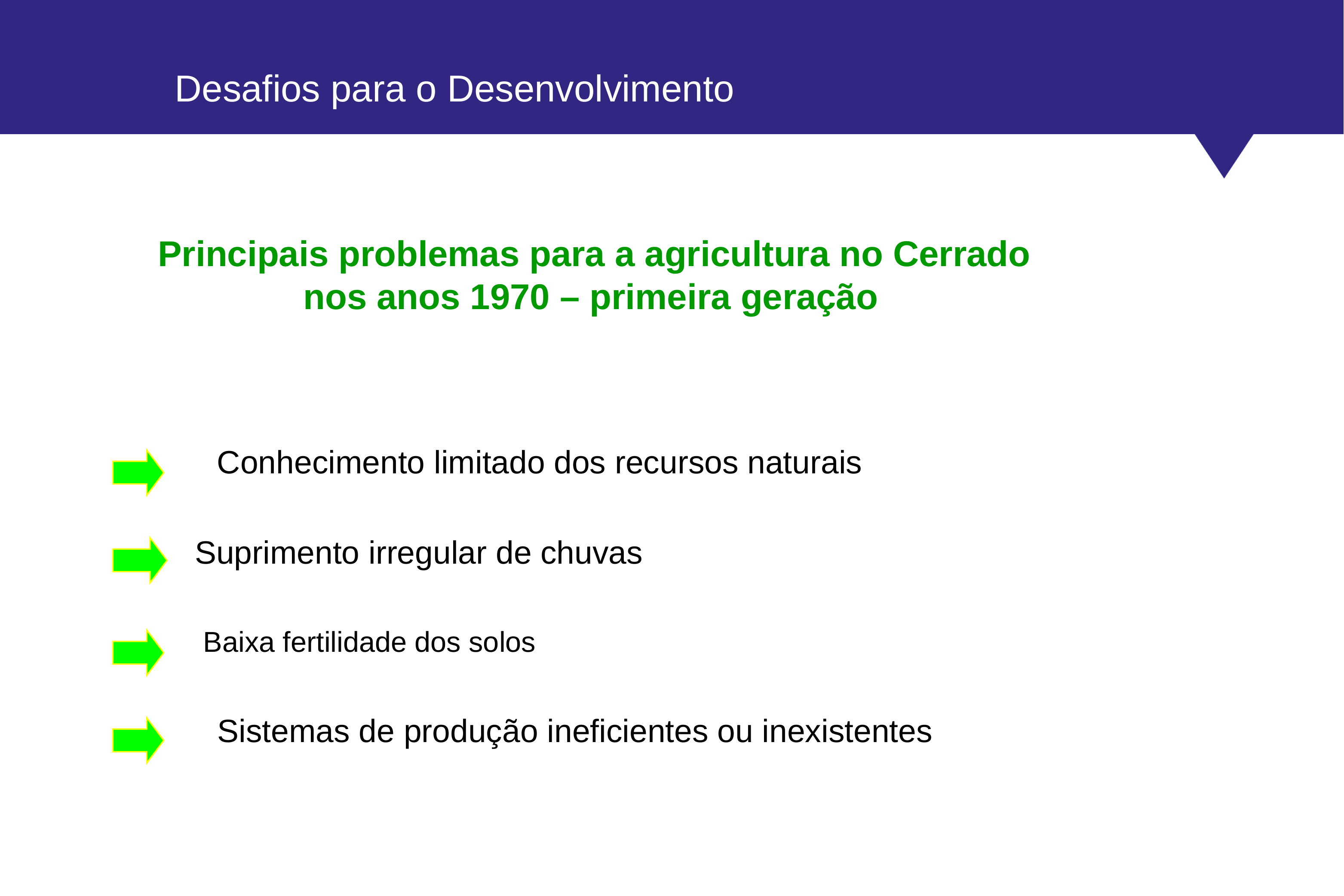

Principais problemas para a agricultura no Cerrado nos anos 1970 – primeira geração
Conhecimento limitado dos recursos naturais

Suprimento irregular de chuvas

Baixa fertilidade dos solos

Sistemas de produção ineficientes ou inexistentes